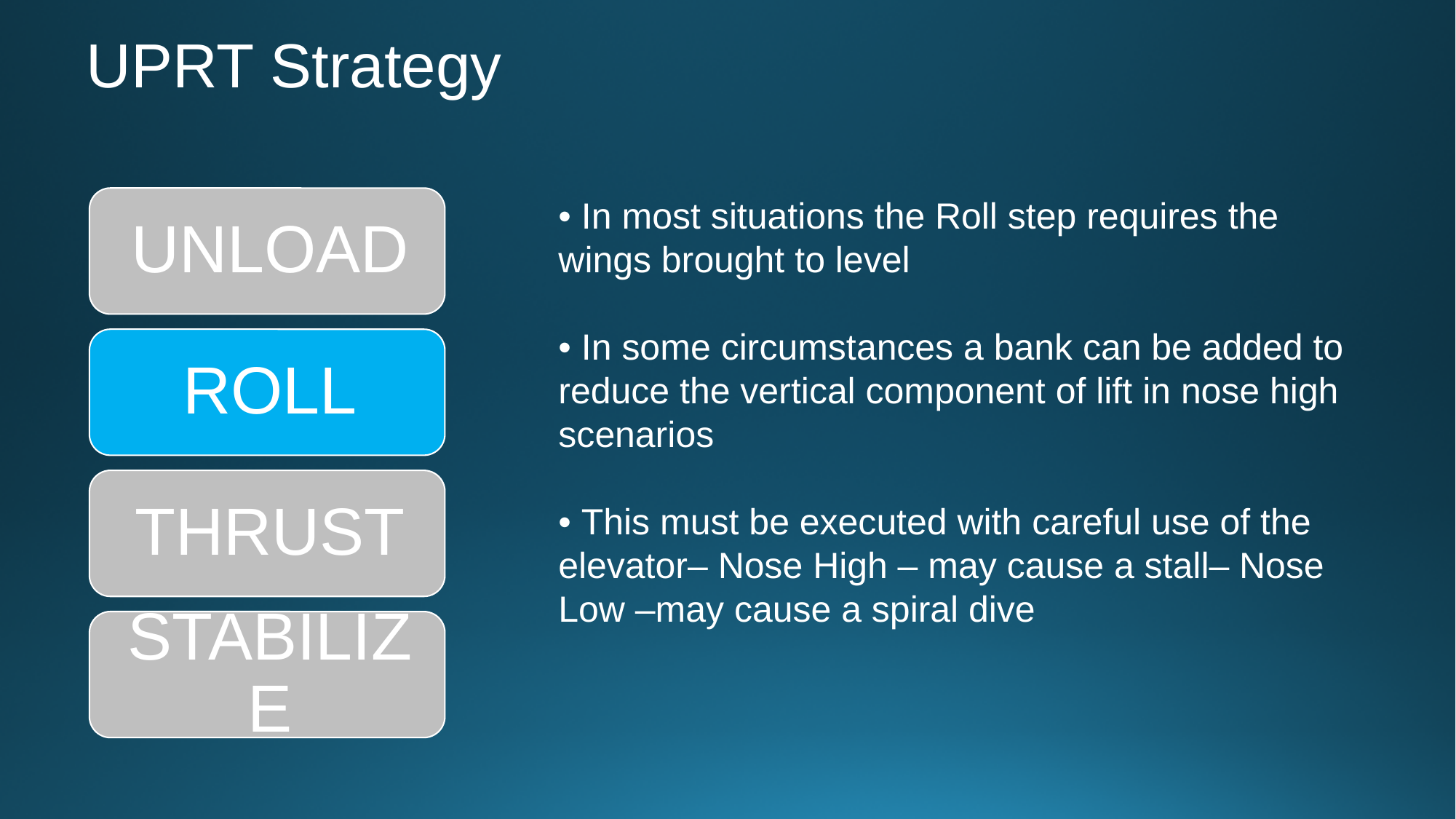

# UPRT Strategy
UNLOAD
ROLL
THRUST
STABILIZE
• In most situations the Roll step requires the wings brought to level

• In some circumstances a bank can be added to reduce the vertical component of lift in nose high scenarios

• This must be executed with careful use of the elevator– Nose High – may cause a stall– Nose Low –may cause a spiral dive